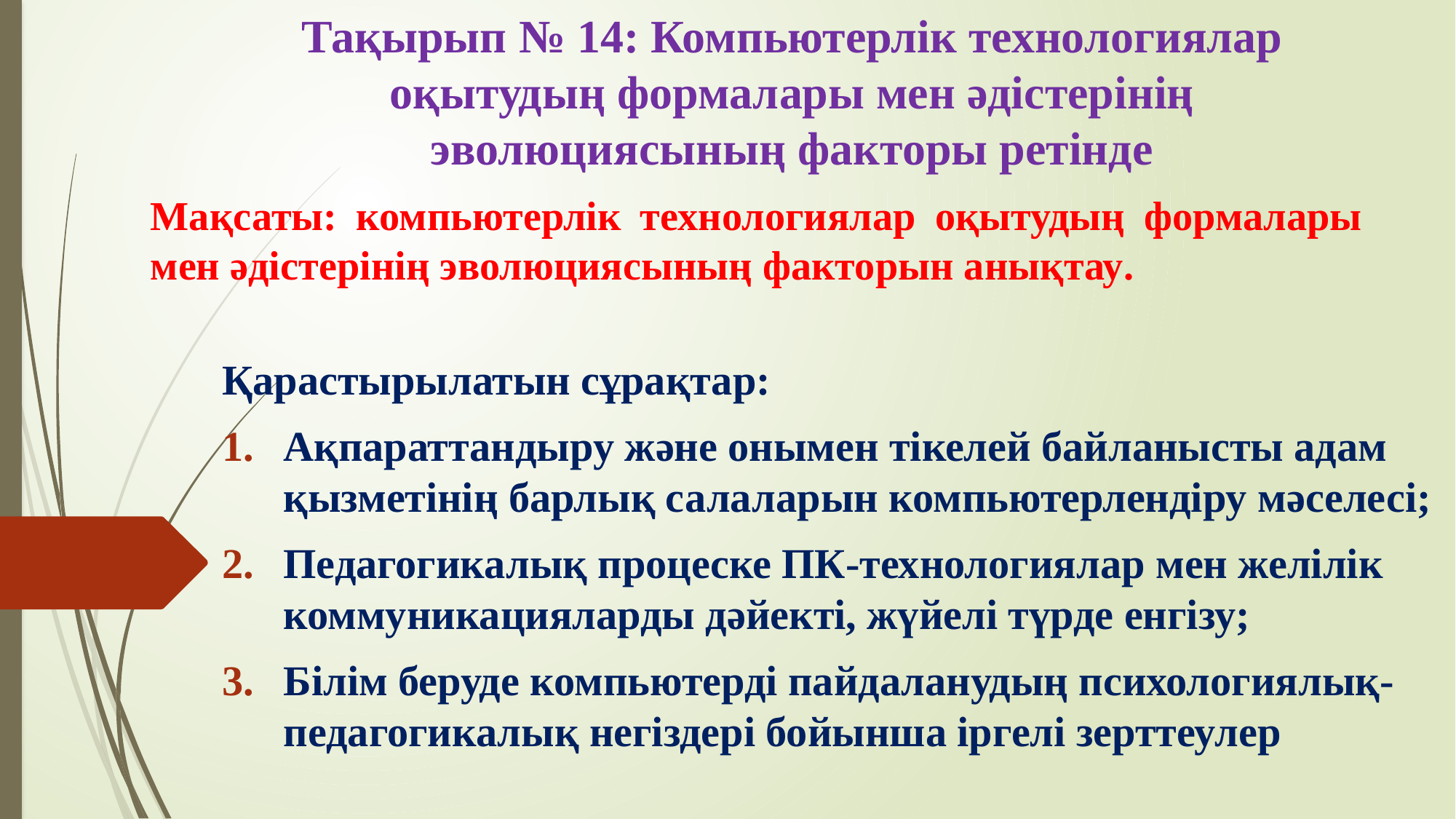

# Тақырып № 14: Компьютерлік технологиялар оқытудың формалары мен әдістерінің эволюциясының факторы ретінде
Мақсаты: компьютерлік технологиялар оқытудың формалары мен әдістерінің эволюциясының факторын анықтау.
Қарастырылатын сұрақтар:
Ақпараттандыру және онымен тікелей байланысты адам қызметінің барлық салаларын компьютерлендіру мәселесі;
Педагогикалық процеске ПК-технологиялар мен желілік коммуникацияларды дәйекті, жүйелі түрде енгізу;
Білім беруде компьютерді пайдаланудың психологиялық-педагогикалық негіздері бойынша іргелі зерттеулер